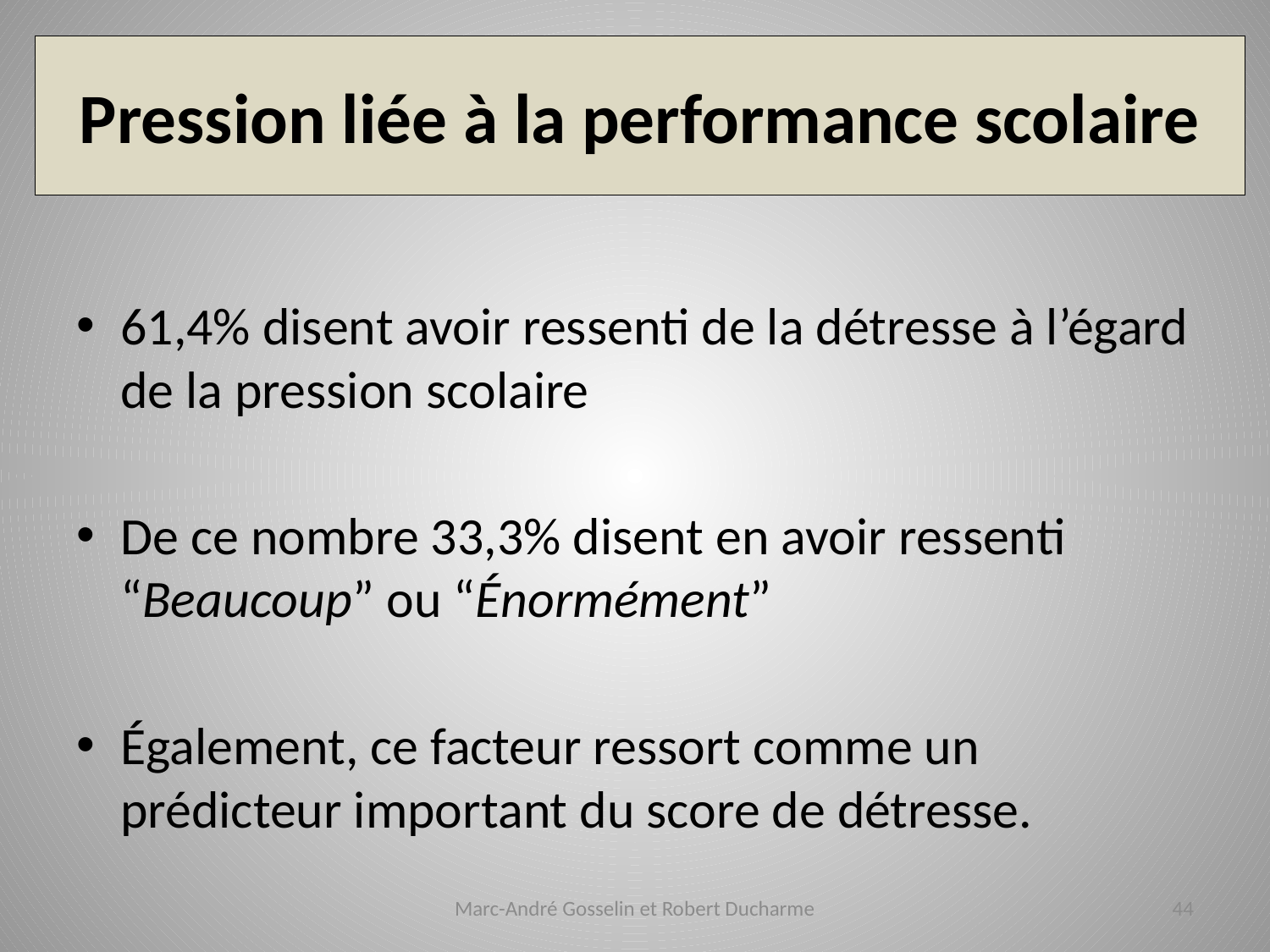

# Pression liée à la performance scolaire
61,4% disent avoir ressenti de la détresse à l’égard de la pression scolaire

De ce nombre 33,3% disent en avoir ressenti “Beaucoup” ou “Énormément”

Également, ce facteur ressort comme un prédicteur important du score de détresse.

Marc-André Gosselin et Robert Ducharme
44